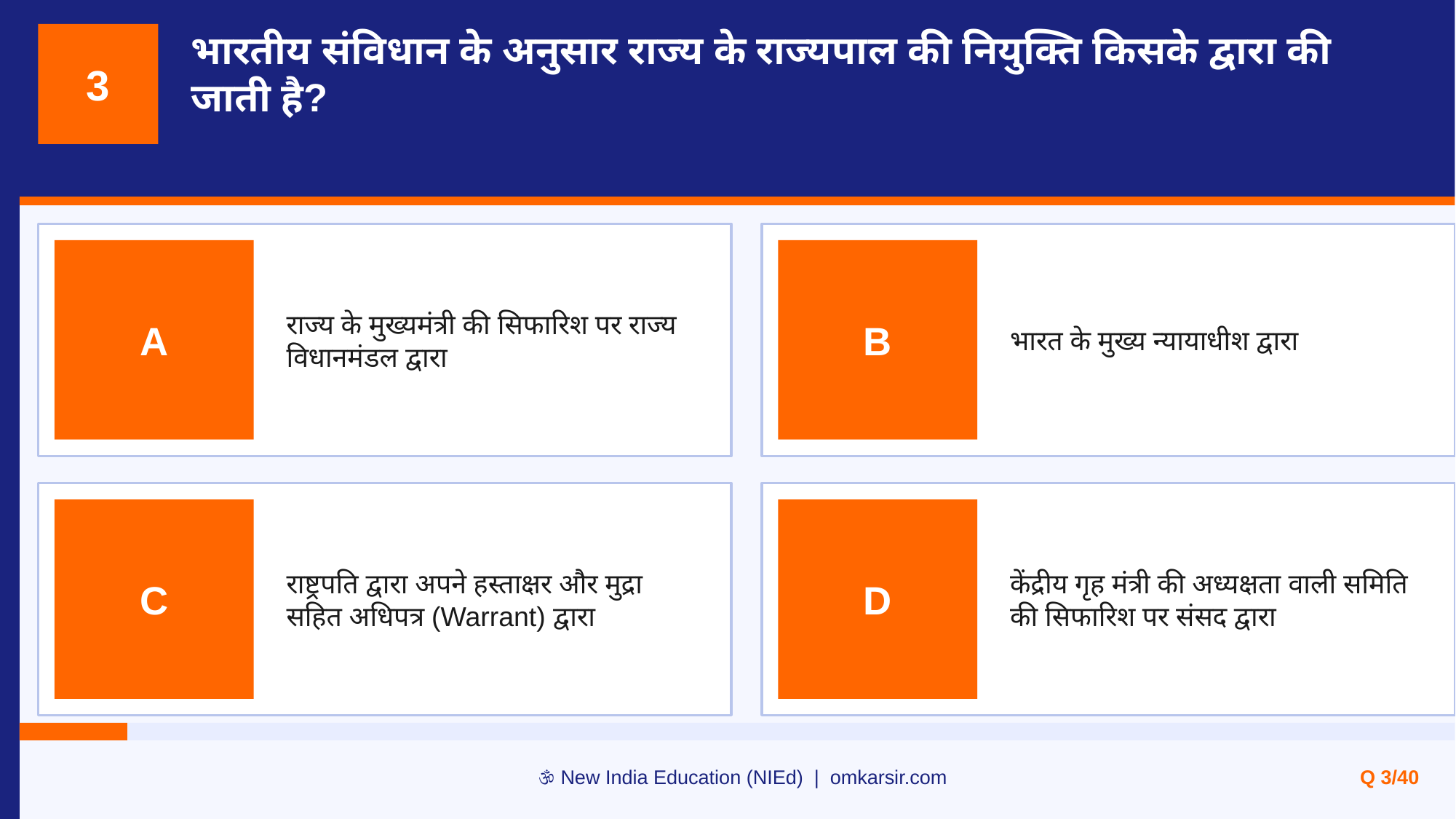

भारतीय संविधान के अनुसार राज्य के राज्यपाल की नियुक्ति किसके द्वारा की जाती है?
3

राज्य के मुख्यमंत्री की सिफारिश पर राज्य विधानमंडल द्वारा
भारत के मुख्य न्यायाधीश द्वारा
A
B

राष्ट्रपति द्वारा अपने हस्ताक्षर और मुद्रा सहित अधिपत्र (Warrant) द्वारा
केंद्रीय गृह मंत्री की अध्यक्षता वाली समिति की सिफारिश पर संसद द्वारा
C
D

🕉️ New India Education (NIEd)  |  omkarsir.com
Q 3/40